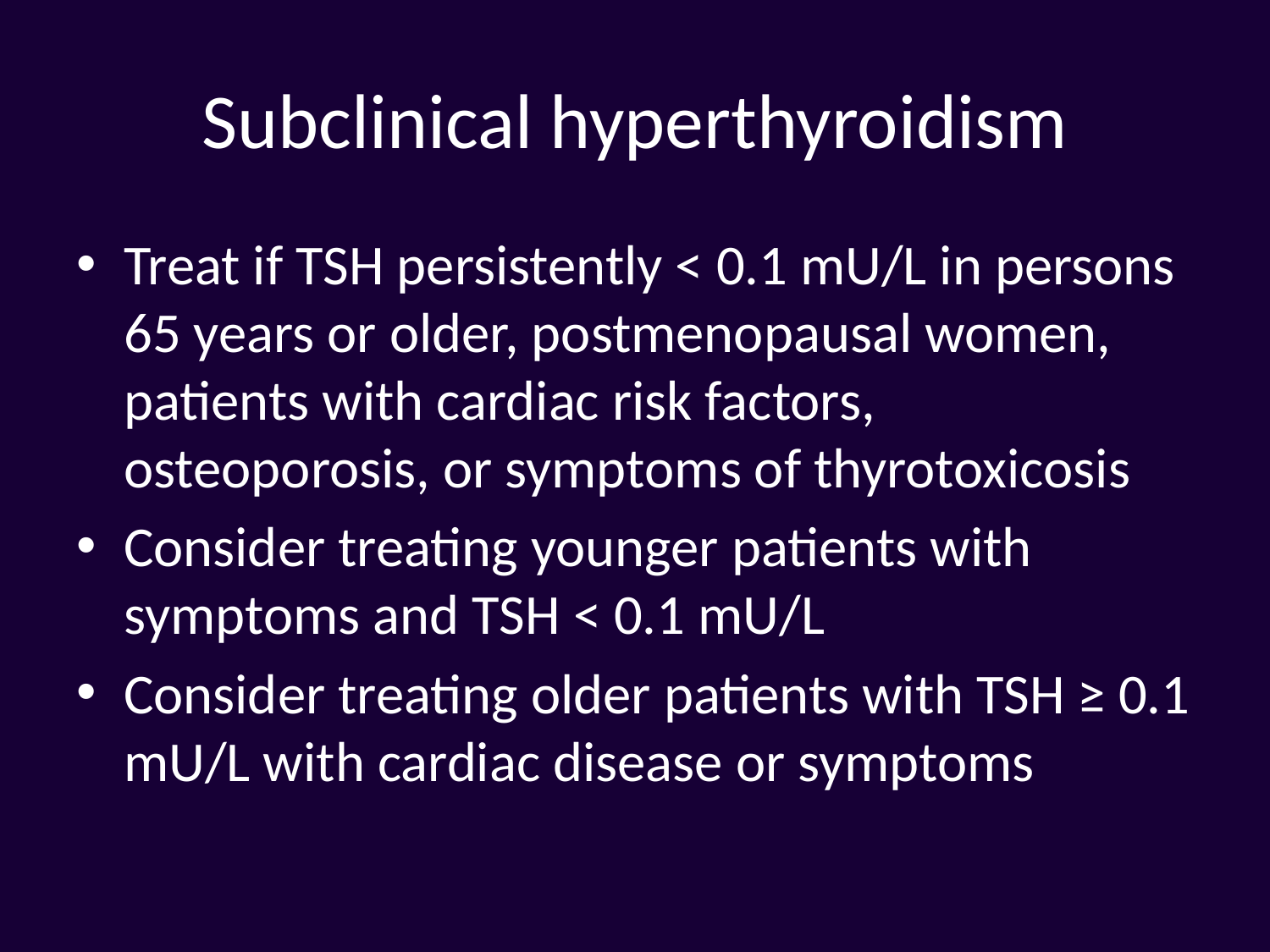

# Subclinical hyperthyroidism
Treat if TSH persistently < 0.1 mU/L in persons 65 years or older, postmenopausal women, patients with cardiac risk factors, osteoporosis, or symptoms of thyrotoxicosis
Consider treating younger patients with symptoms and TSH < 0.1 mU/L
Consider treating older patients with TSH ≥ 0.1 mU/L with cardiac disease or symptoms